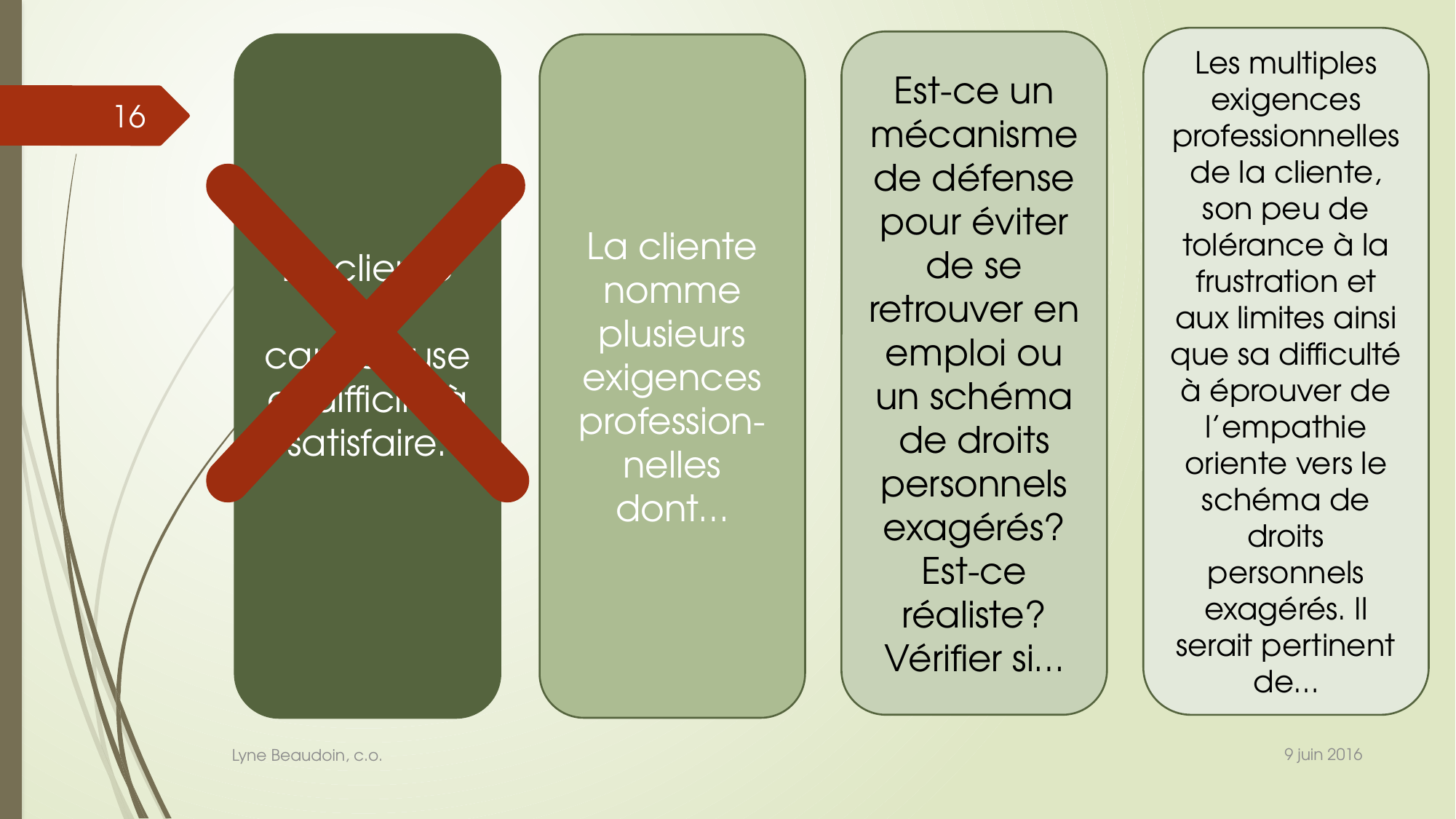

Les multiples exigences professionnelles de la cliente, son peu de tolérance à la frustration et aux limites ainsi que sa difficulté à éprouver de l’empathie oriente vers le schéma de droits personnels exagérés. Il serait pertinent de…
Est-ce un mécanisme de défense pour éviter de se retrouver en emploi ou un schéma de droits personnels exagérés? Est-ce réaliste? Vérifier si…
La cliente est capricieuse et difficile à satisfaire.

La cliente nomme plusieurs exigences profession-nelles dont…
16
9 juin 2016
Lyne Beaudoin, c.o.